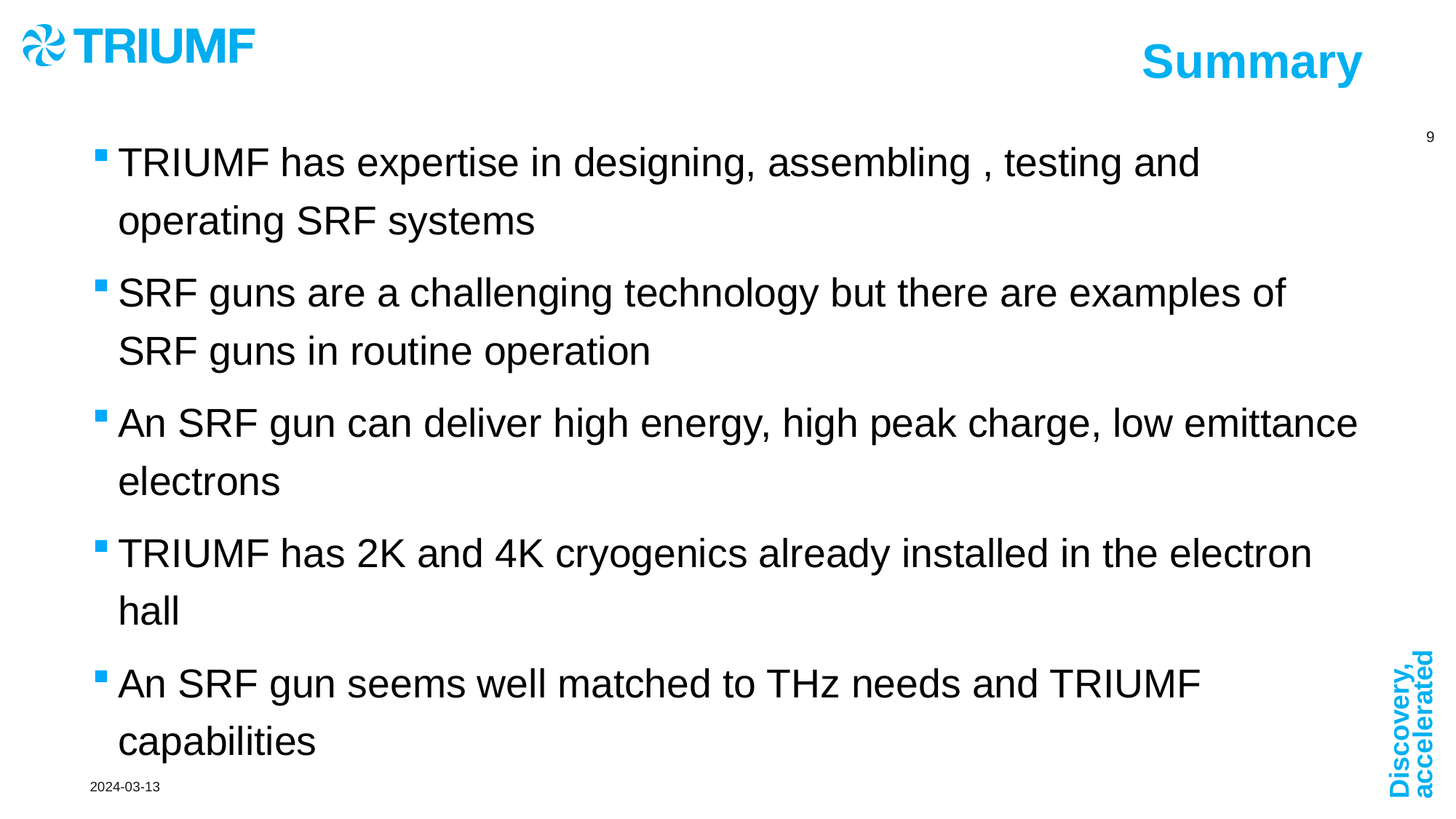

Summary
TRIUMF has expertise in designing, assembling , testing and operating SRF systems
SRF guns are a challenging technology but there are examples of SRF guns in routine operation
An SRF gun can deliver high energy, high peak charge, low emittance electrons
TRIUMF has 2K and 4K cryogenics already installed in the electron hall
An SRF gun seems well matched to THz needs and TRIUMF capabilities